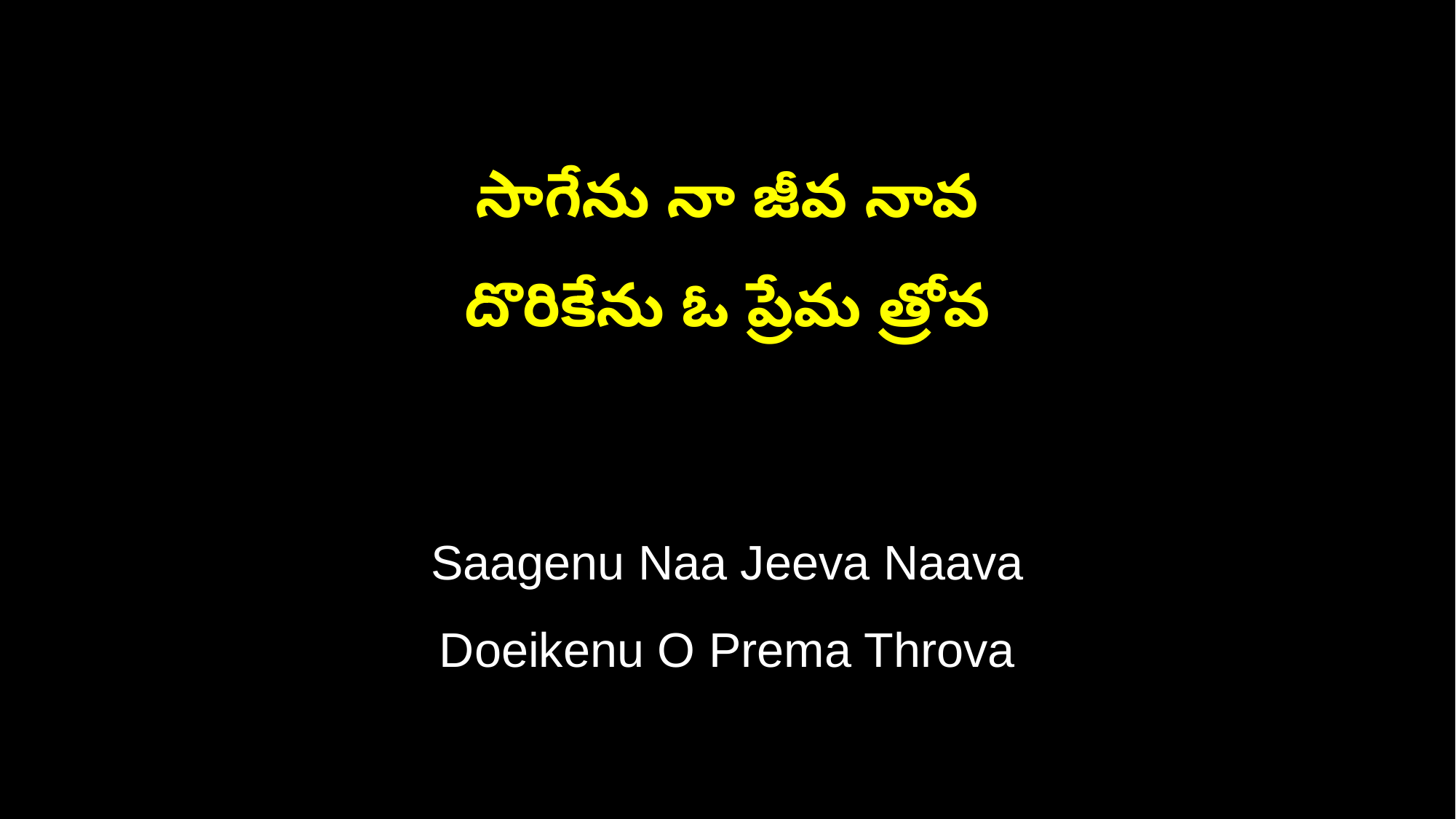

సాగేను నా జీవ నావ
దొరికేను ఓ ప్రేమ త్రోవ
Saagenu Naa Jeeva Naava
Doeikenu O Prema Throva